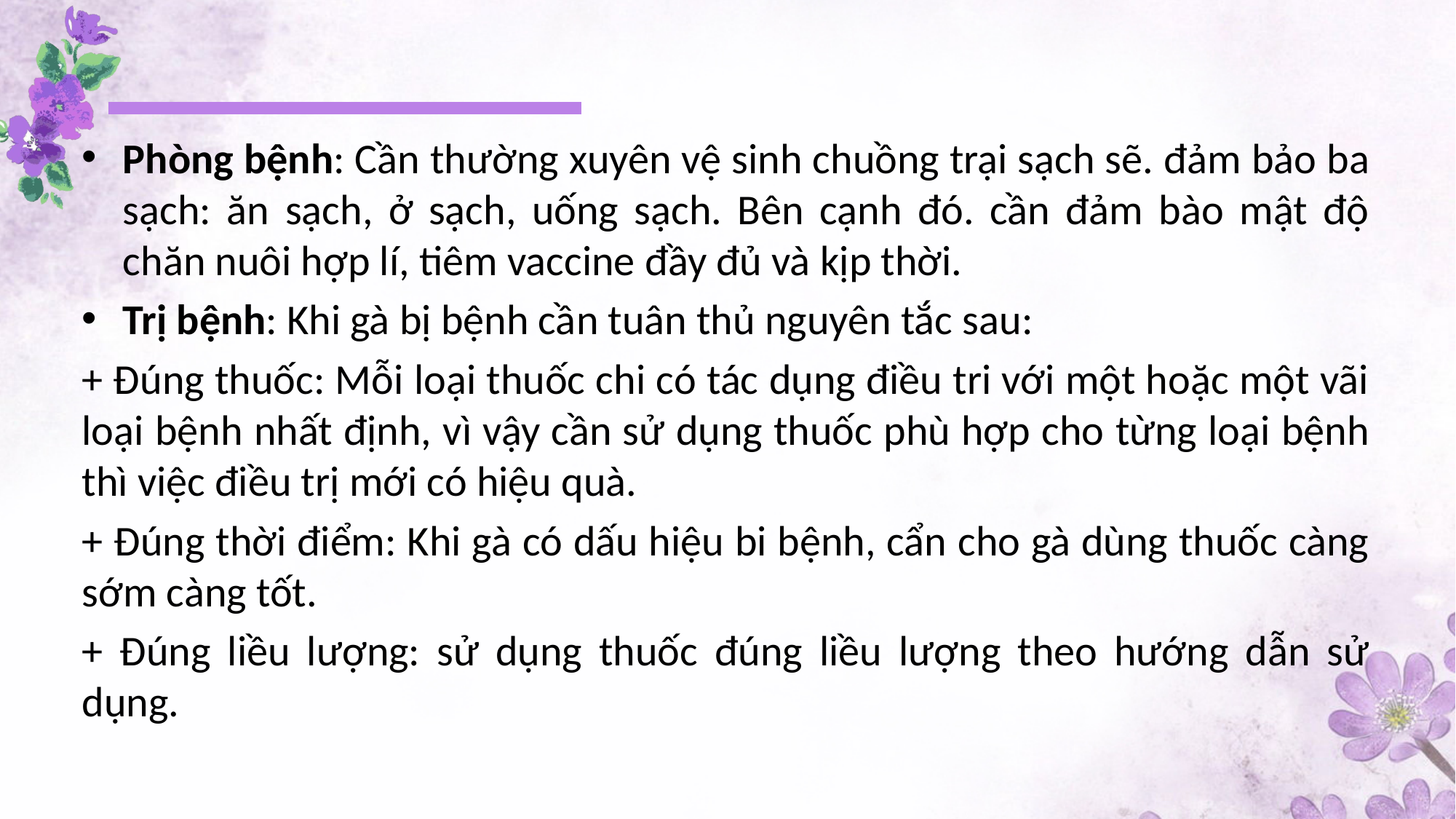

Phòng bệnh: Cần thường xuyên vệ sinh chuồng trại sạch sẽ. đảm bảo ba sạch: ăn sạch, ở sạch, uống sạch. Bên cạnh đó. cần đảm bào mật độ chăn nuôi hợp lí, tiêm vaccine đầy đủ và kịp thời.
Trị bệnh: Khi gà bị bệnh cần tuân thủ nguyên tắc sau:
+ Đúng thuốc: Mỗi loại thuốc chi có tác dụng điều tri với một hoặc một vãi loại bệnh nhất định, vì vậy cần sử dụng thuốc phù hợp cho từng loại bệnh thì việc điều trị mới có hiệu quà.
+ Đúng thời điểm: Khi gà có dấu hiệu bi bệnh, cẩn cho gà dùng thuốc càng sớm càng tốt.
+ Đúng liều lượng: sử dụng thuốc đúng liều lượng theo hướng dẫn sử dụng.